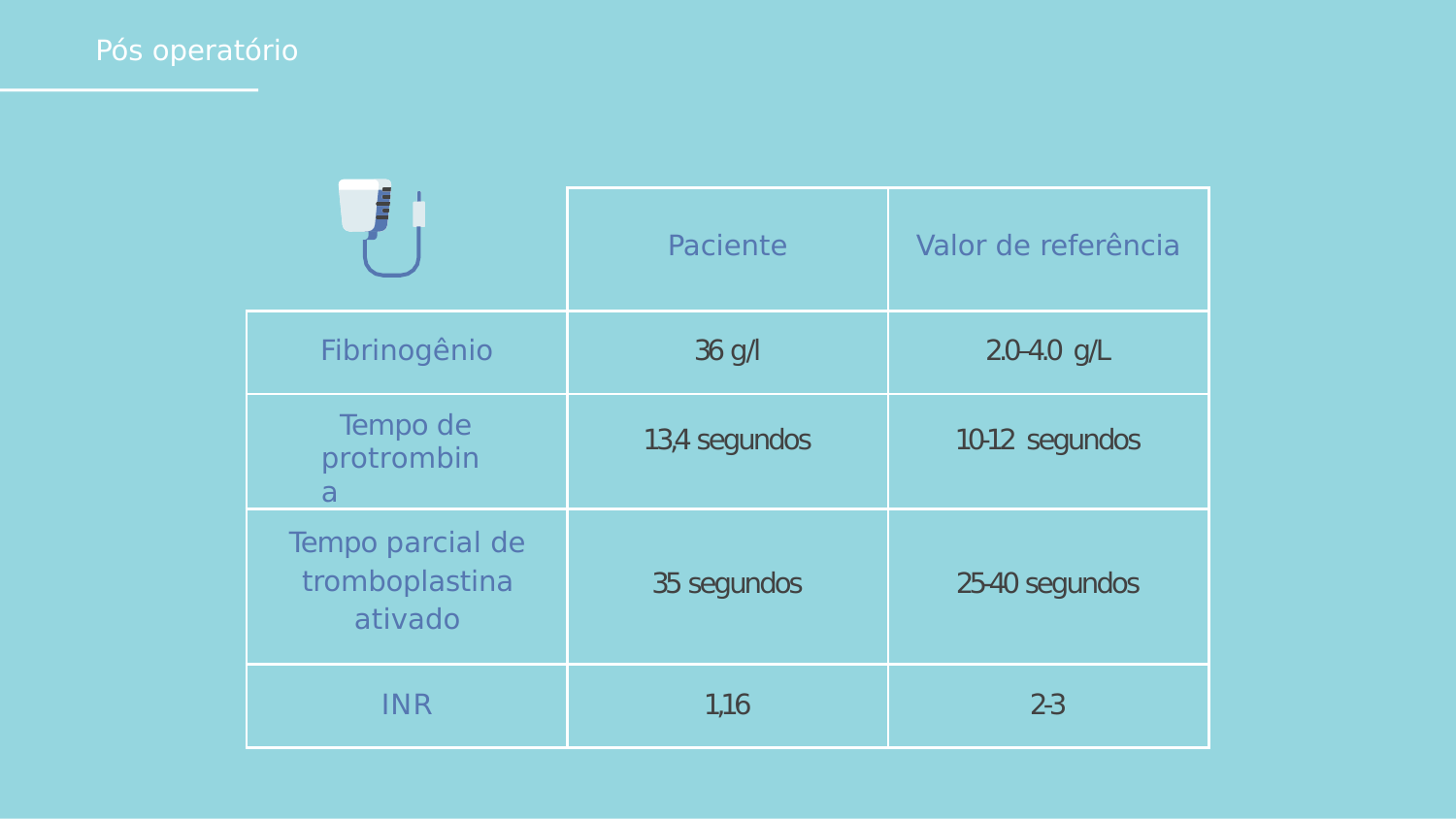

Pós operatório

|  | Paciente | Valor de referência |
| --- | --- | --- |
| Fibrinogênio | 36 g/l | 2.0–4.0 g/L |
| Tempo de protrombina | 13,4 segundos | 10-12 segundos |
| Tempo parcial de tromboplastina ativado | 35 segundos | 25-40 segundos |
| INR | 1,16 | 2-3 |